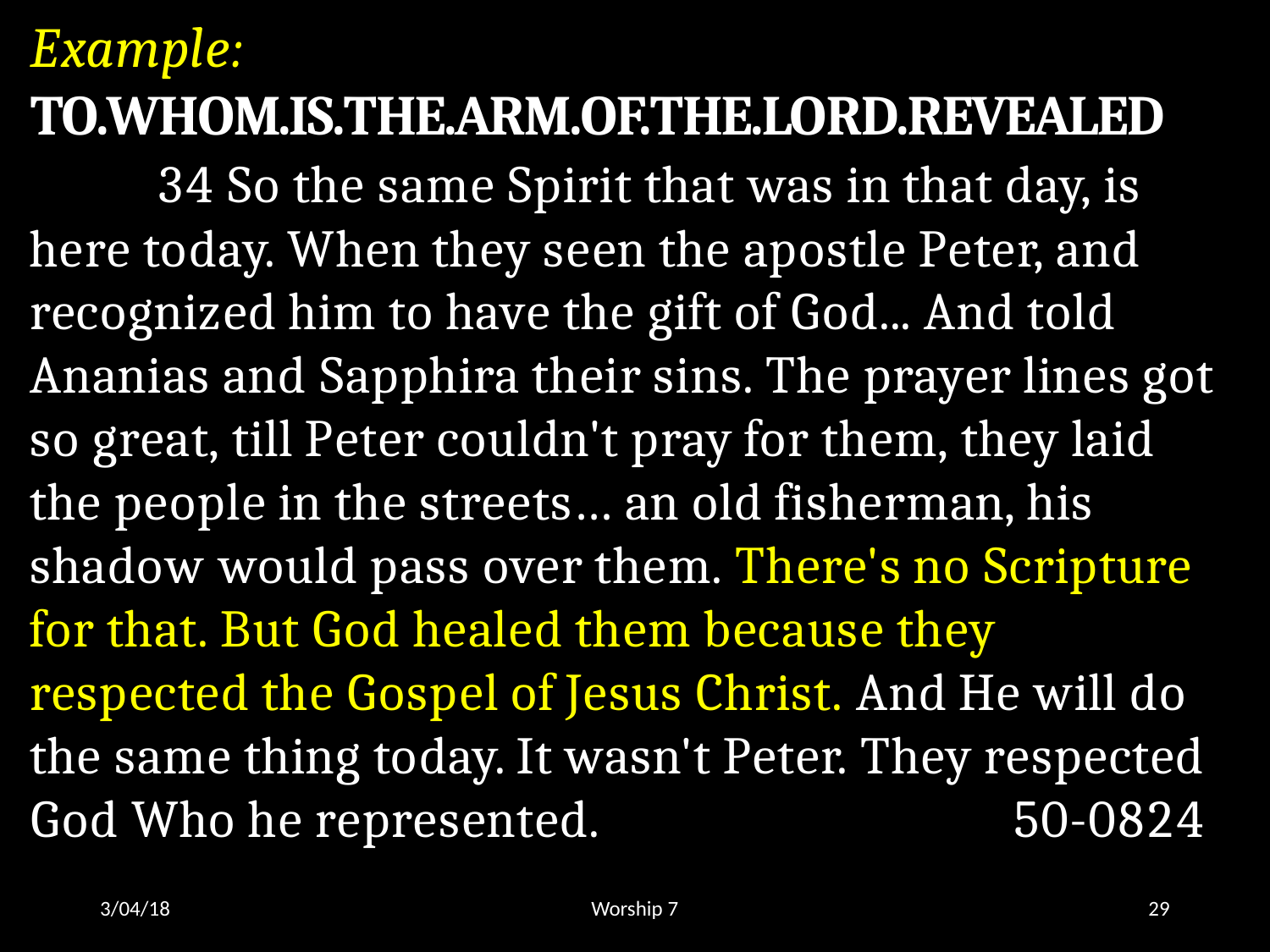

Example: TO.WHOM.IS.THE.ARM.OF.THE.LORD.REVEALED
	34 So the same Spirit that was in that day, is here today. When they seen the apostle Peter, and recognized him to have the gift of God... And told Ananias and Sapphira their sins. The prayer lines got so great, till Peter couldn't pray for them, they laid the people in the streets… an old fisherman, his shadow would pass over them. There's no Scripture for that. But God healed them because they respected the Gospel of Jesus Christ. And He will do the same thing today. It wasn't Peter. They respected God Who he represented.	       		        50-0824
3/04/18
Worship 7
29